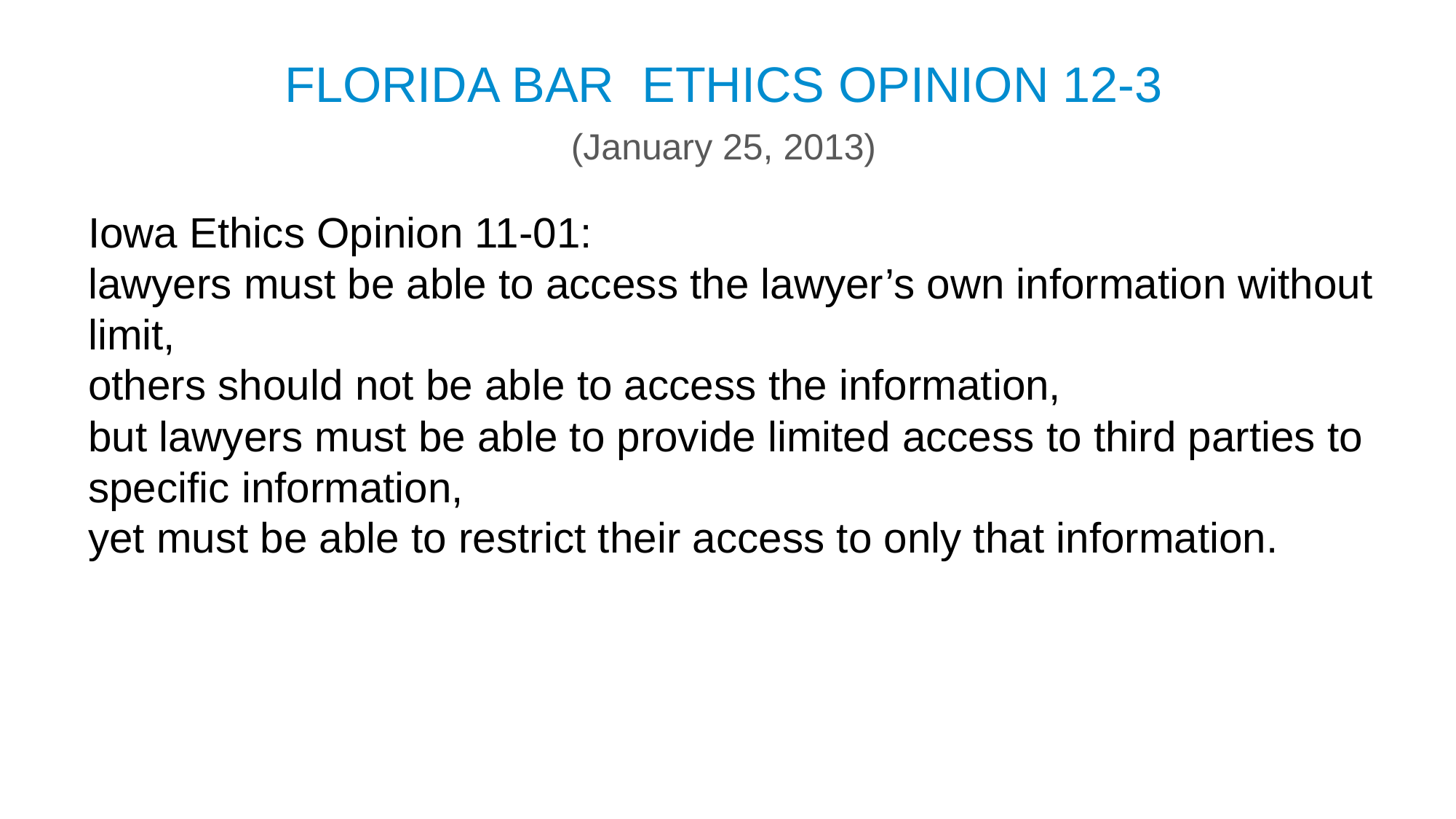

# FLORIDA BAR  ETHICS OPINION 12-3
(January 25, 2013)
Iowa Ethics Opinion 11-01:
lawyers must be able to access the lawyer’s own information without limit,
others should not be able to access the information,
but lawyers must be able to provide limited access to third parties to specific information,
yet must be able to restrict their access to only that information.